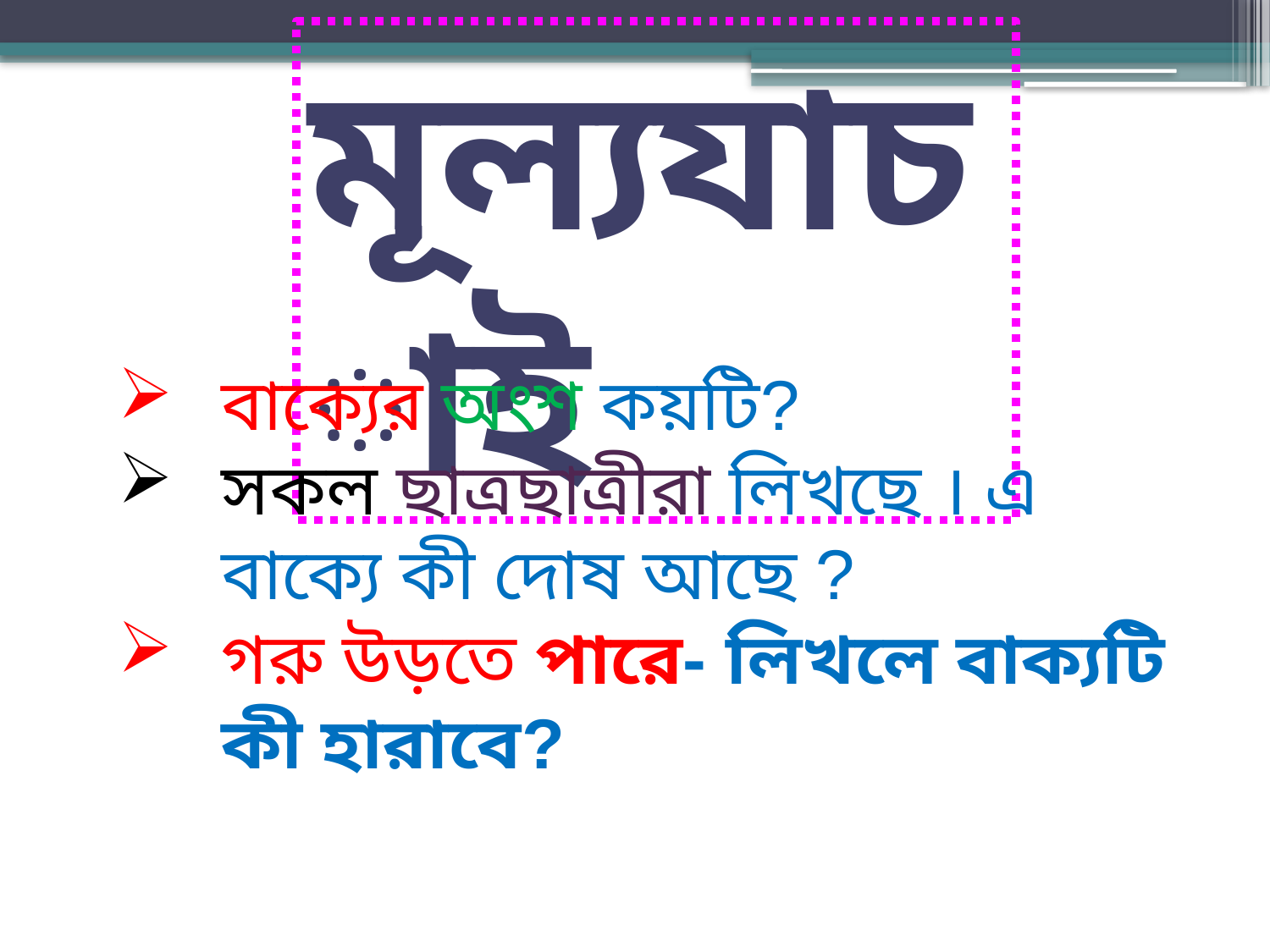

মূল্যযাচাই
বাক্যের অংশ কয়টি?
সকল ছাত্রছাত্রীরা লিখছে । এ বাক্যে কী দোষ আছে ?
গরু উড়তে পারে- লিখলে বাক্যটি কী হারাবে?